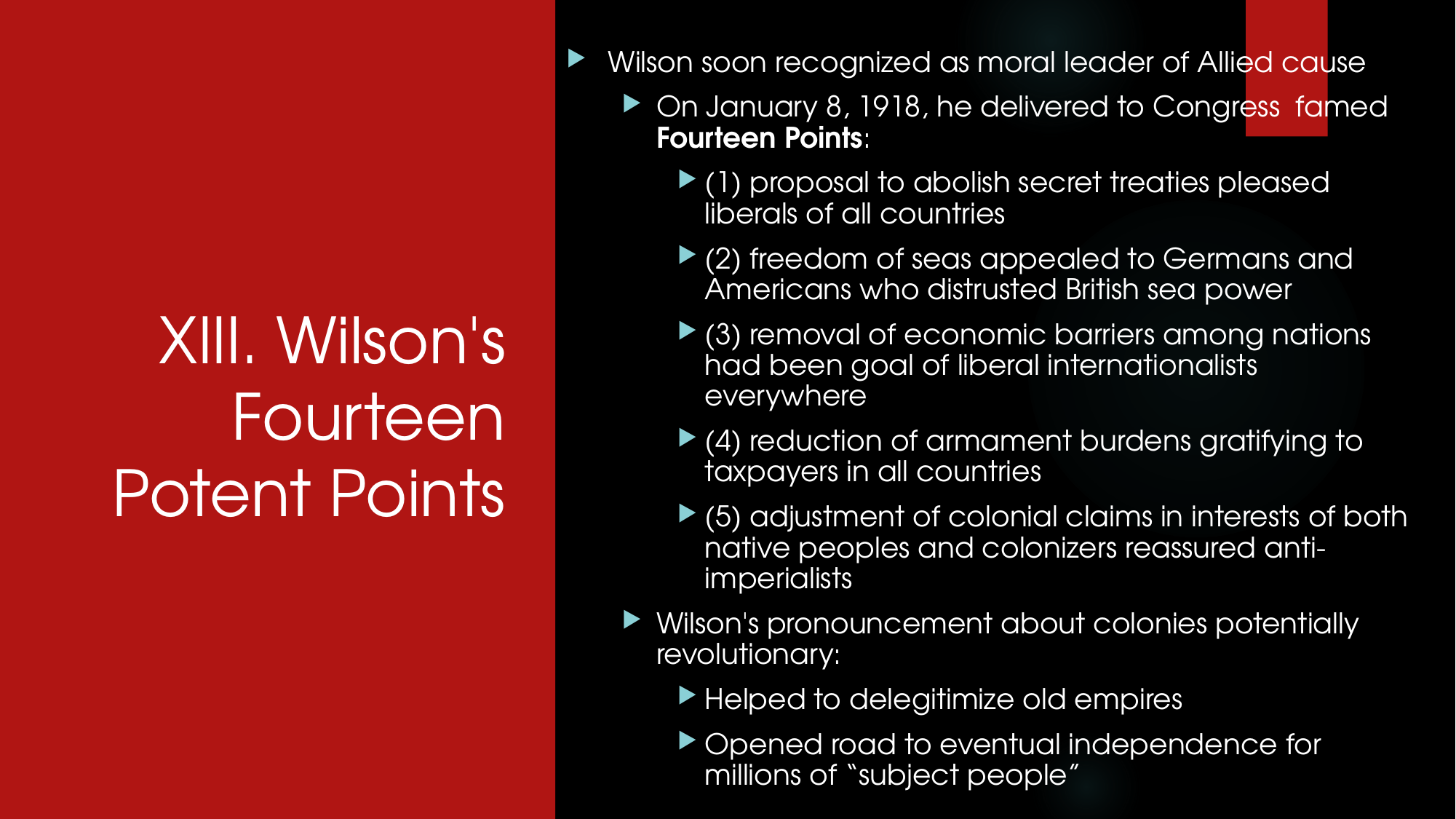

Wilson soon recognized as moral leader of Allied cause
On January 8, 1918, he delivered to Congress  famed Fourteen Points:
(1) proposal to abolish secret treaties pleased liberals of all countries
(2) freedom of seas appealed to Germans and  Americans who distrusted British sea power
(3) removal of economic barriers among nations had been goal of liberal internationalists everywhere
(4) reduction of armament burdens gratifying to taxpayers in all countries
(5) adjustment of colonial claims in interests of both native peoples and colonizers reassured anti-imperialists
Wilson's pronouncement about colonies potentially revolutionary:
Helped to delegitimize old empires
Opened road to eventual independence for millions of “subject people”

# XIII. Wilson's Fourteen Potent Points